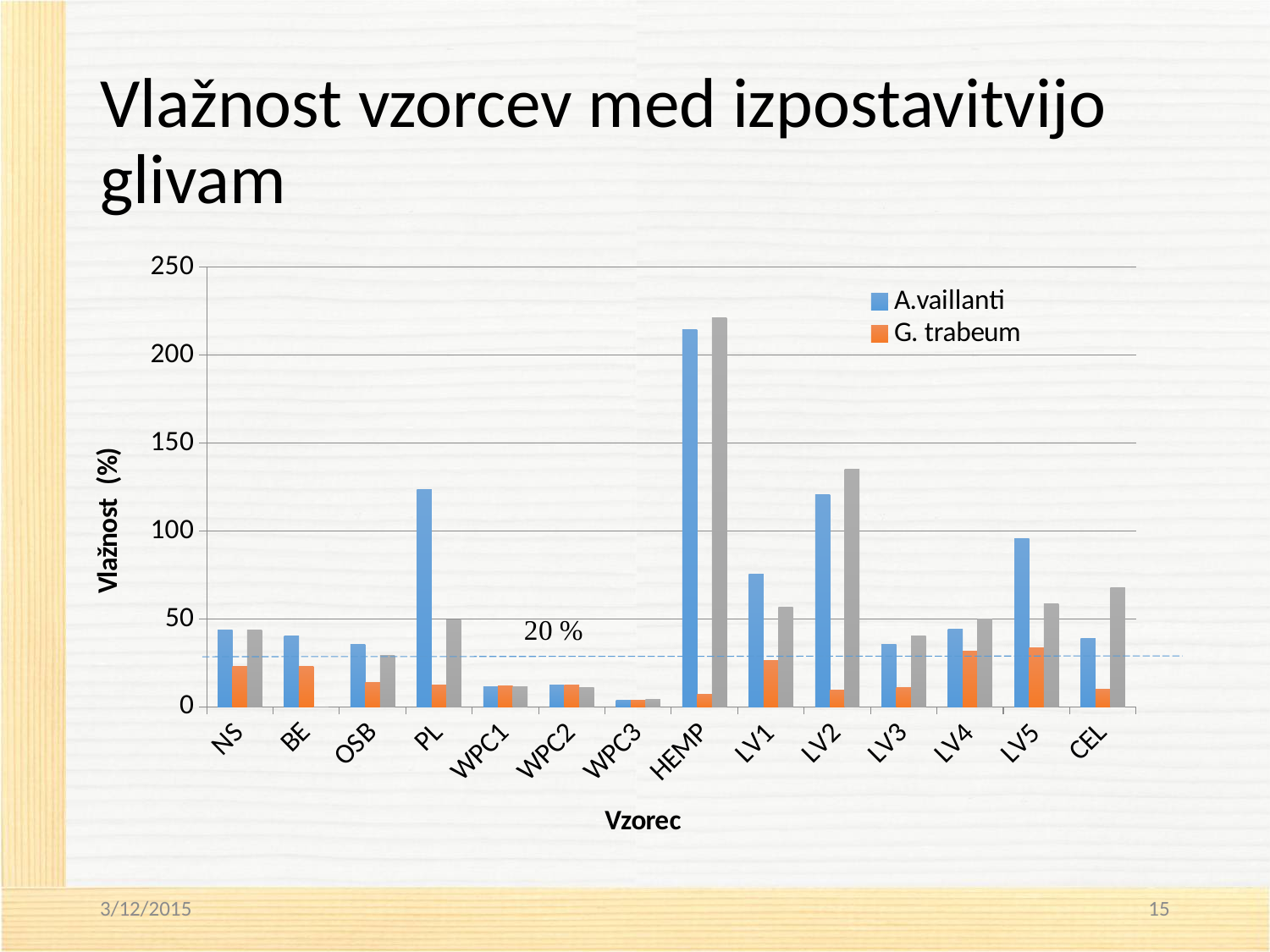

# Vlažnost vzorcev med izpostavitvijo glivam

### Chart

| Category | A.vaillanti | G. trabeum | S. lacrymans |
|---|---|---|---|
| NS | 43.86400415742074 | 22.921082534668063 | 43.68889341090087 |
| BE | 40.368150079849094 | 22.716390123200075 | 0.0 |
| OSB | 35.525828955934955 | 13.627121908503902 | 29.383561248373553 |
| PL | 123.55489608937165 | 12.500366717029301 | 49.49612565721617 |
| WPC1 | 11.260693078410943 | 11.678894886290479 | 11.246466378060171 |
| WPC2 | 12.180410458407053 | 12.358016637901407 | 10.953995498734939 |
| WPC3 | 3.8317541599666423 | 3.653749820894177 | 4.238079707669336 |
| HEMP | 214.76746430462396 | 7.22723150622397 | 221.19842972771556 |
| LV1 | 75.19971148270027 | 26.411230881396303 | 56.769677257813036 |
| LV2 | 120.62683658801971 | 9.585258298892878 | 135.07474901072337 |
| LV3 | 35.53028196267826 | 11.021546280150703 | 40.27837906947386 |
| LV4 | 44.25042150695702 | 31.603687547971564 | 49.96276557971863 |
| LV5 | 95.88829728169213 | 33.796309018322255 | 58.81719772346982 |
| CEL | 38.96669591194173 | 9.940628595309327 | 67.88661712597495 |
3/12/2015
15